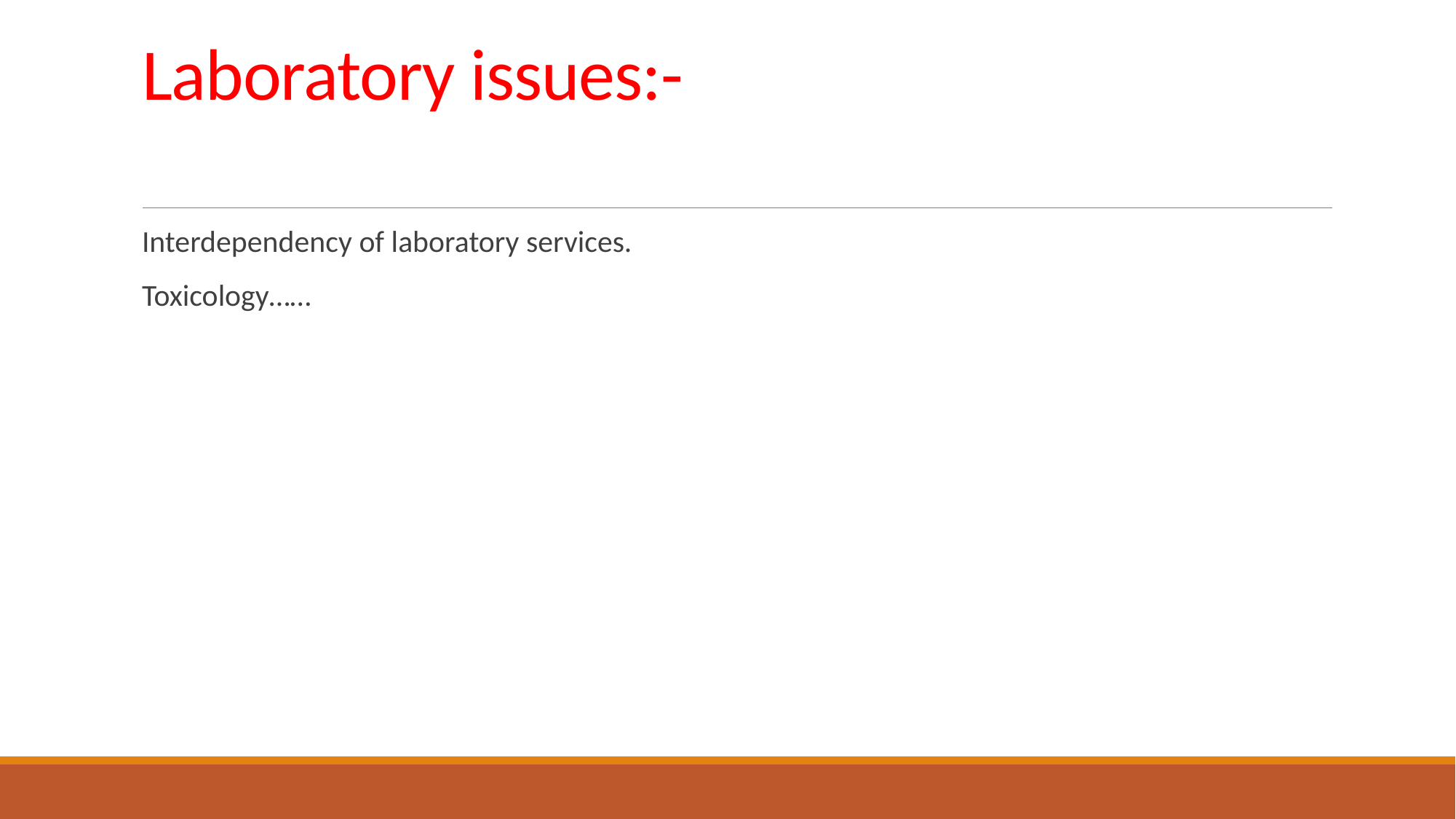

# Laboratory issues:-
Interdependency of laboratory services.
Toxicology……